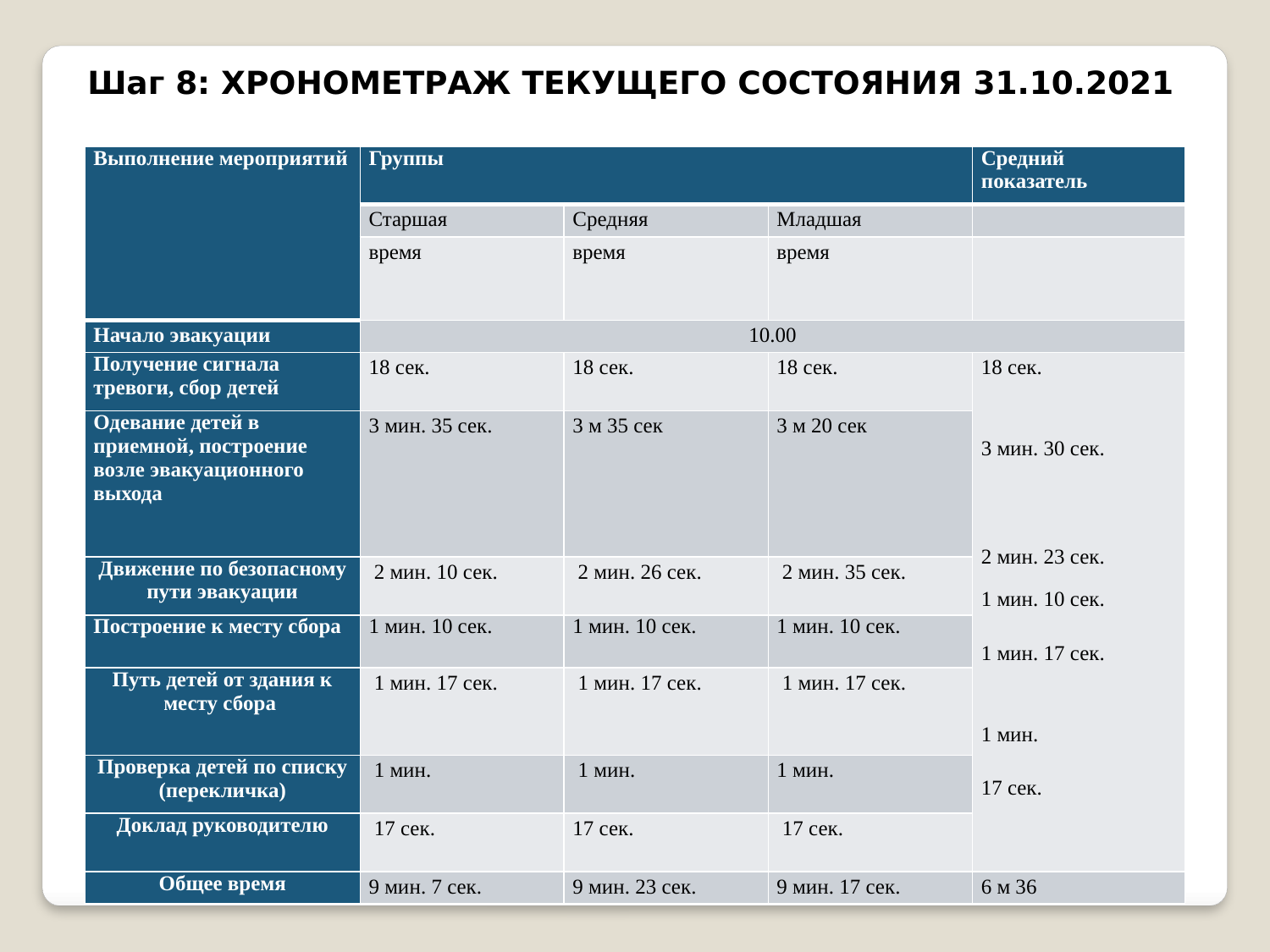

Шаг 8: ХРОНОМЕТРАЖ ТЕКУЩЕГО СОСТОЯНИЯ 31.10.2021
| Выполнение мероприятий | Группы |  |  | Средний показатель |
| --- | --- | --- | --- | --- |
|  | Старшая | Средняя | Младшая |  |
|  | время | время | время |  |
| Начало эвакуации | 10.00 |  |  |  |
| Получение сигнала тревоги, сбор детей | 18 сек. | 18 сек. | 18 сек. | 18 сек. 3 мин. 30 сек. 2 мин. 23 сек. 1 мин. 10 сек. 1 мин. 17 сек. 1 мин. 17 сек. |
| Одевание детей в приемной, построение возле эвакуационного выхода | 3 мин. 35 сек. | 3 м 35 сек | 3 м 20 сек |  |
| Движение по безопасному пути эвакуации | 2 мин. 10 сек. | 2 мин. 26 сек. | 2 мин. 35 сек. |  |
| Построение к месту сбора | 1 мин. 10 сек. | 1 мин. 10 сек. | 1 мин. 10 сек. |  |
| Путь детей от здания к месту сбора | 1 мин. 17 сек. | 1 мин. 17 сек. | 1 мин. 17 сек. |  |
| Проверка детей по списку (перекличка) | 1 мин. | 1 мин. | 1 мин. |  |
| Доклад руководителю | 17 сек. | 17 сек. | 17 сек. |  |
| Общее время | 9 мин. 7 сек. | 9 мин. 23 сек. | 9 мин. 17 сек. | 6 м 36 |